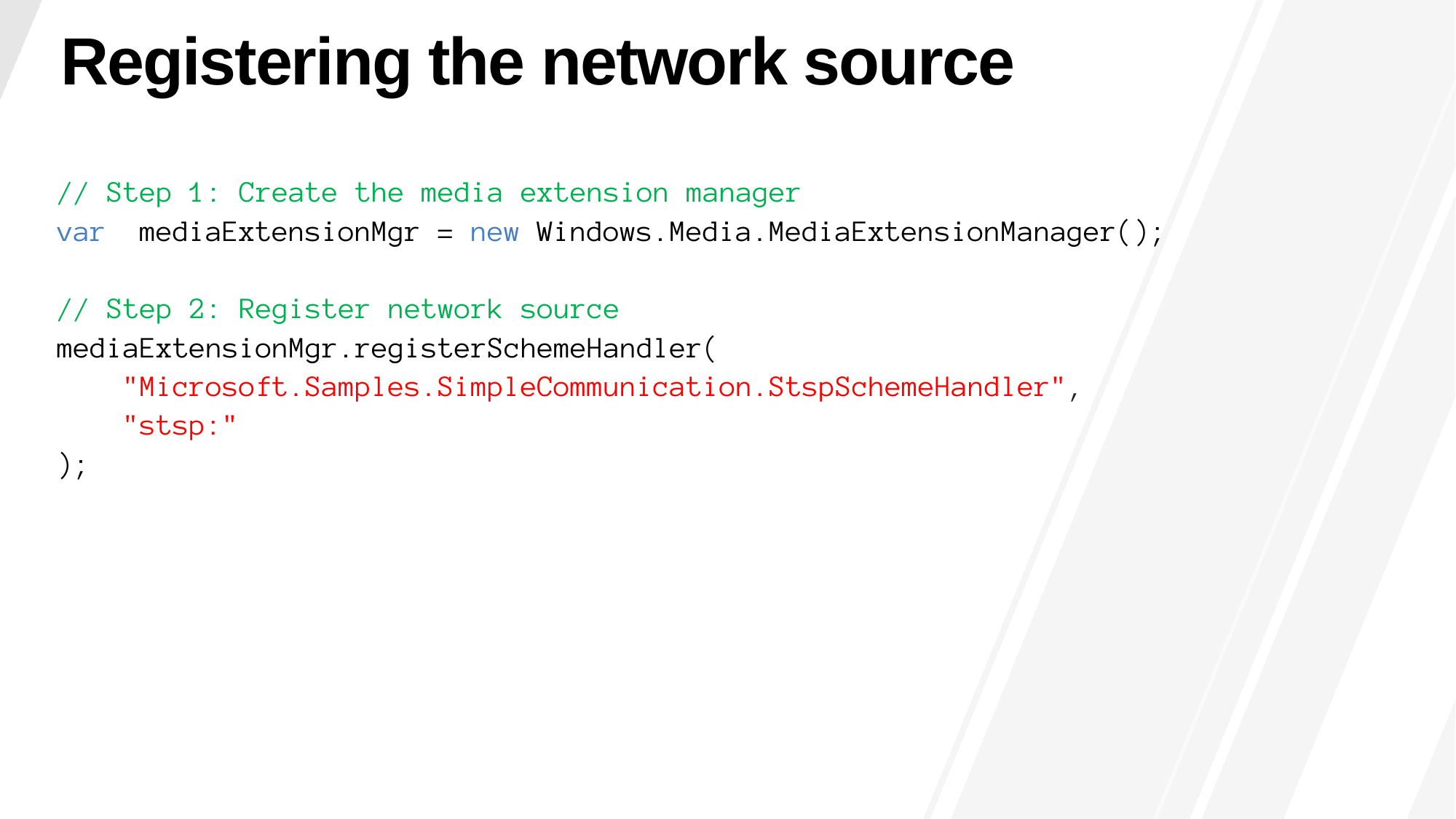

# Registering the network source
// Step 1: Create the media extension manager
var  mediaExtensionMgr = new Windows.Media.MediaExtensionManager();

// Step 2: Register network source
mediaExtensionMgr.registerSchemeHandler(
    "Microsoft.Samples.SimpleCommunication.StspSchemeHandler",
    "stsp:"
);